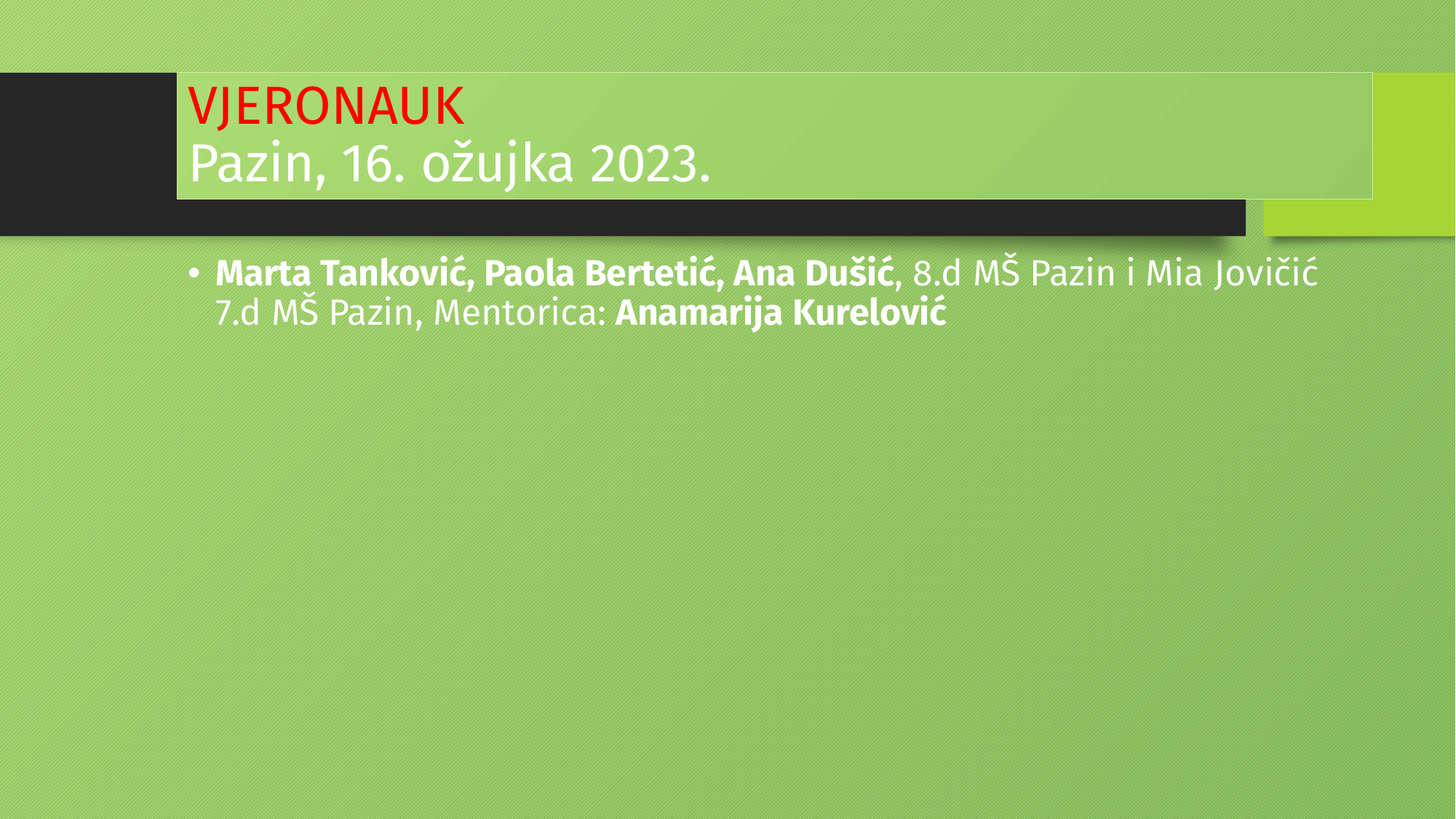

# VJERONAUK Pazin, 16. ožujka 2023.
Marta Tanković, Paola Bertetić, Ana Dušić, 8.d MŠ Pazin i Mia Jovičić 7.d MŠ Pazin, Mentorica: Anamarija Kurelović